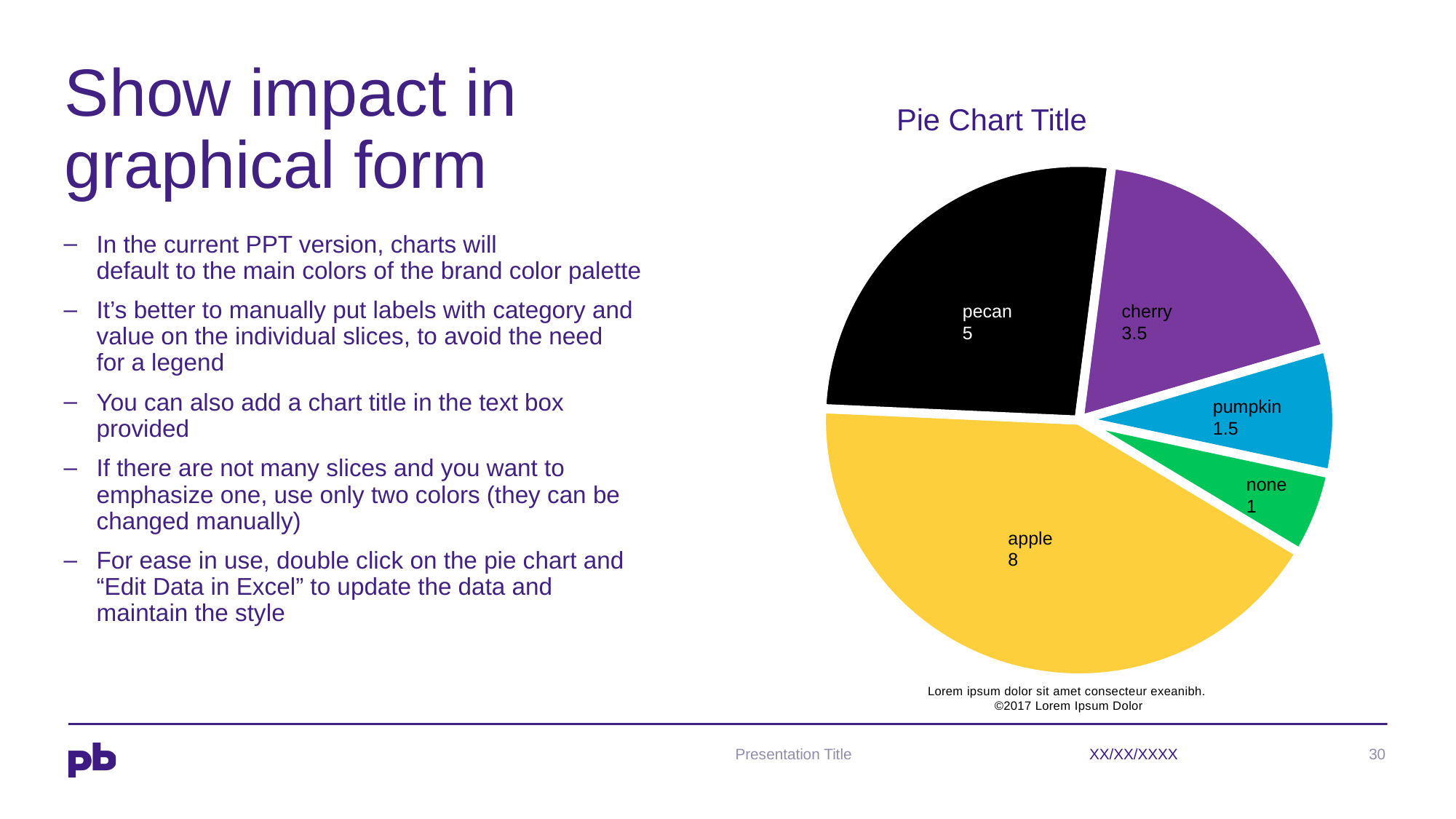

# Show impact in graphical form

### Chart

| Category | Sales |
|---|---|
| apple | 8.0 |
| pecan | 5.0 |
| cherry | 3.5 |
| pumpkin | 1.5 |
| none | 1.0 |
Pie Chart Title
In the current PPT version, charts will
default to the main colors of the brand color palette
It’s better to manually put labels with category and value on the individual slices, to avoid the need
for a legend
You can also add a chart title in the text box provided
If there are not many slices and you want to emphasize one, use only two colors (they can be changed manually)
For ease in use, double click on the pie chart and “Edit Data in Excel” to update the data and maintain the style
pecan
5
cherry
3.5
pumpkin
1.5
none
1
apple
8
Lorem ipsum dolor sit amet consecteur exeanibh.
©2017 Lorem Ipsum Dolor
Presentation Title
XX/XX/XXXX
30